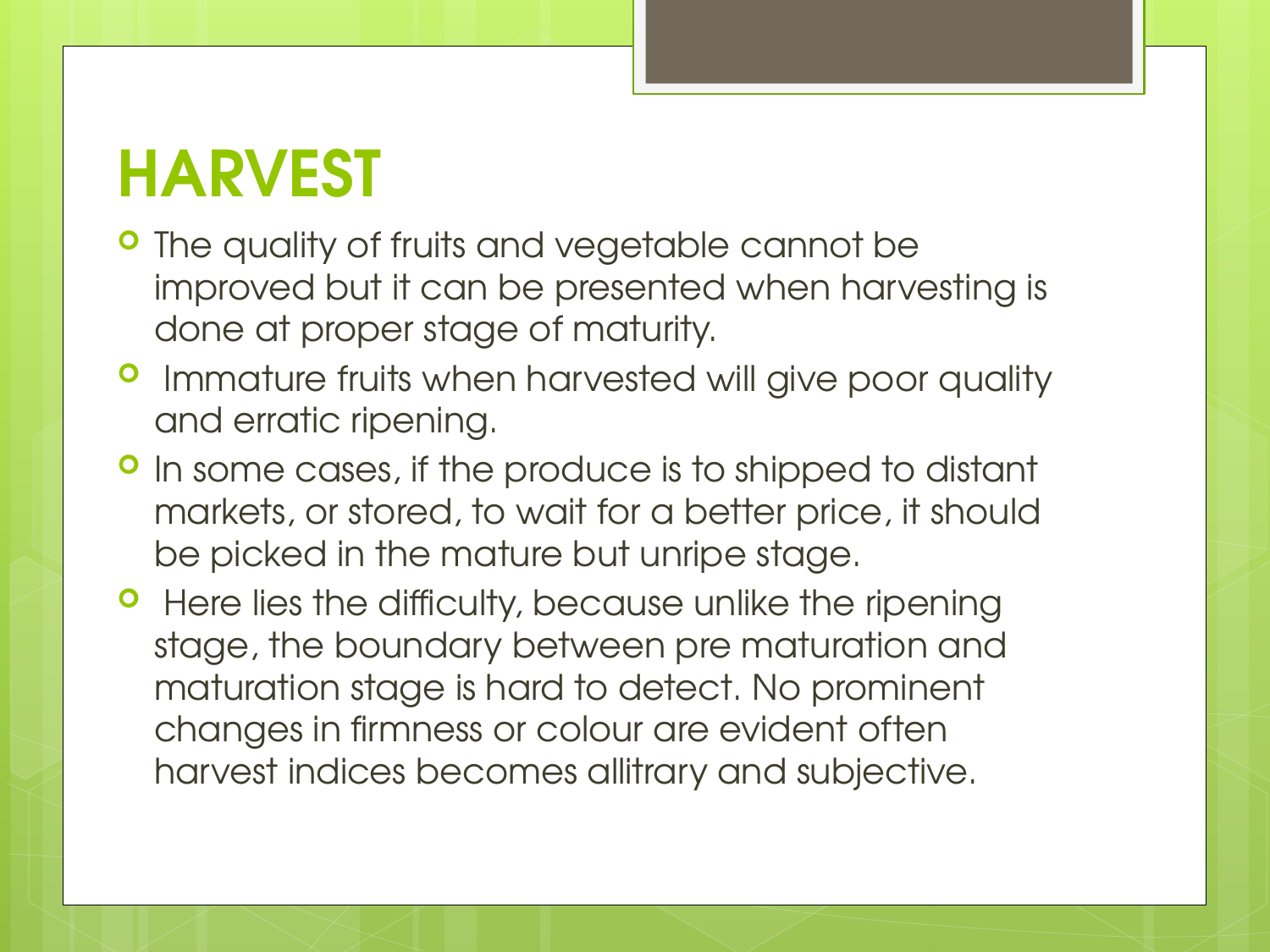

# HARVEST
The quality of fruits and vegetable cannot be improved but it can be presented when harvesting is done at proper stage of maturity.
 Immature fruits when harvested will give poor quality and erratic ripening.
In some cases, if the produce is to shipped to distant markets, or stored, to wait for a better price, it should be picked in the mature but unripe stage.
 Here lies the difficulty, because unlike the ripening stage, the boundary between pre maturation and maturation stage is hard to detect. No prominent changes in firmness or colour are evident often harvest indices becomes allitrary and subjective.